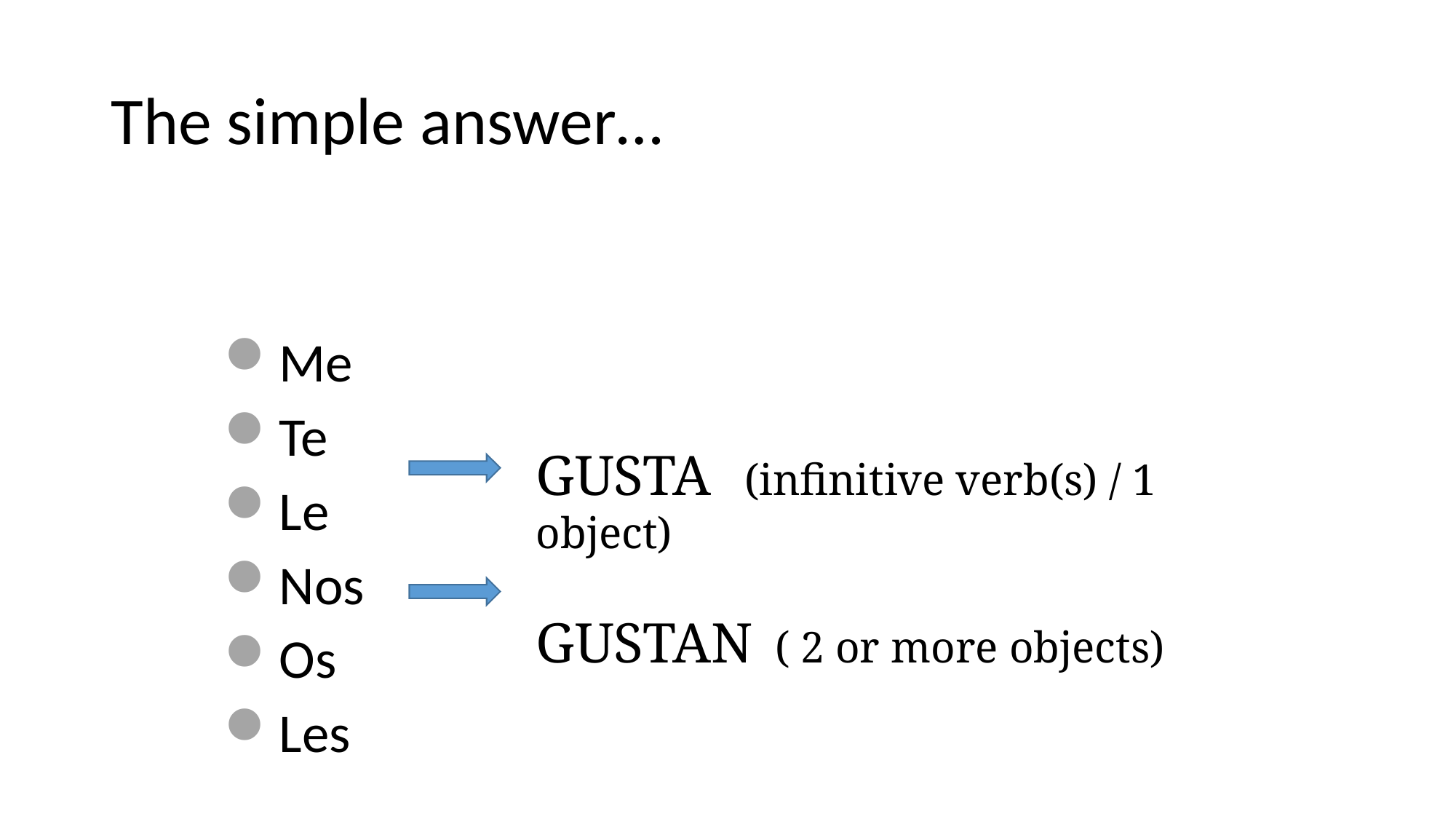

# The simple answer…

GUSTA   (infinitive verb(s) / 1 object)
GUSTAN  ( 2 or more objects)
Me
Te
Le
Nos
Os
Les